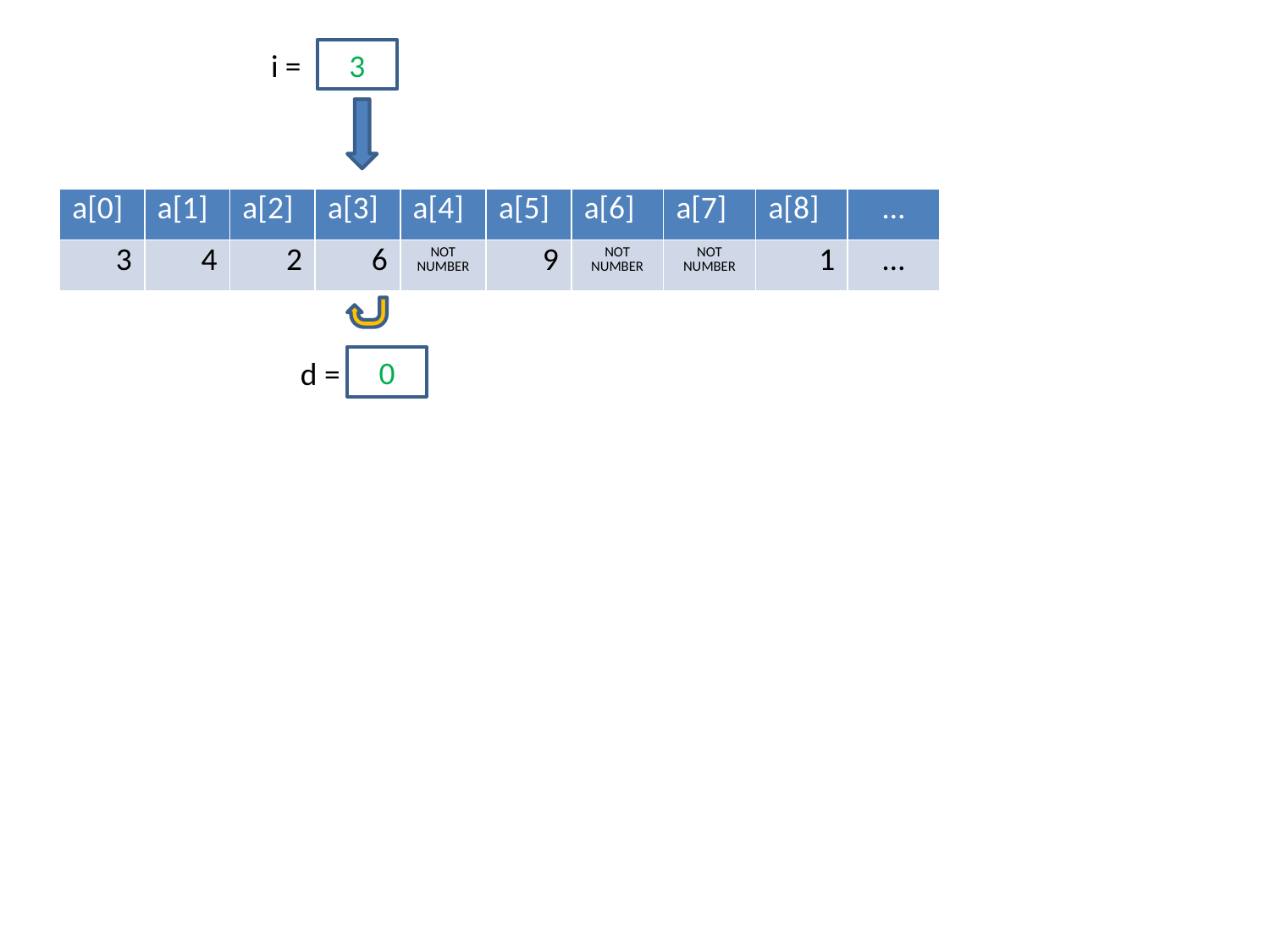

i =
3

| a[0] | a[1] | a[2] | a[3] | a[4] | a[5] | a[6] | a[7] | a[8] | … |
| --- | --- | --- | --- | --- | --- | --- | --- | --- | --- |
| 3 | 4 | 2 | 6 | NOT NUMBER | 9 | NOT NUMBER | NOT NUMBER | 1 | … |

d =
0